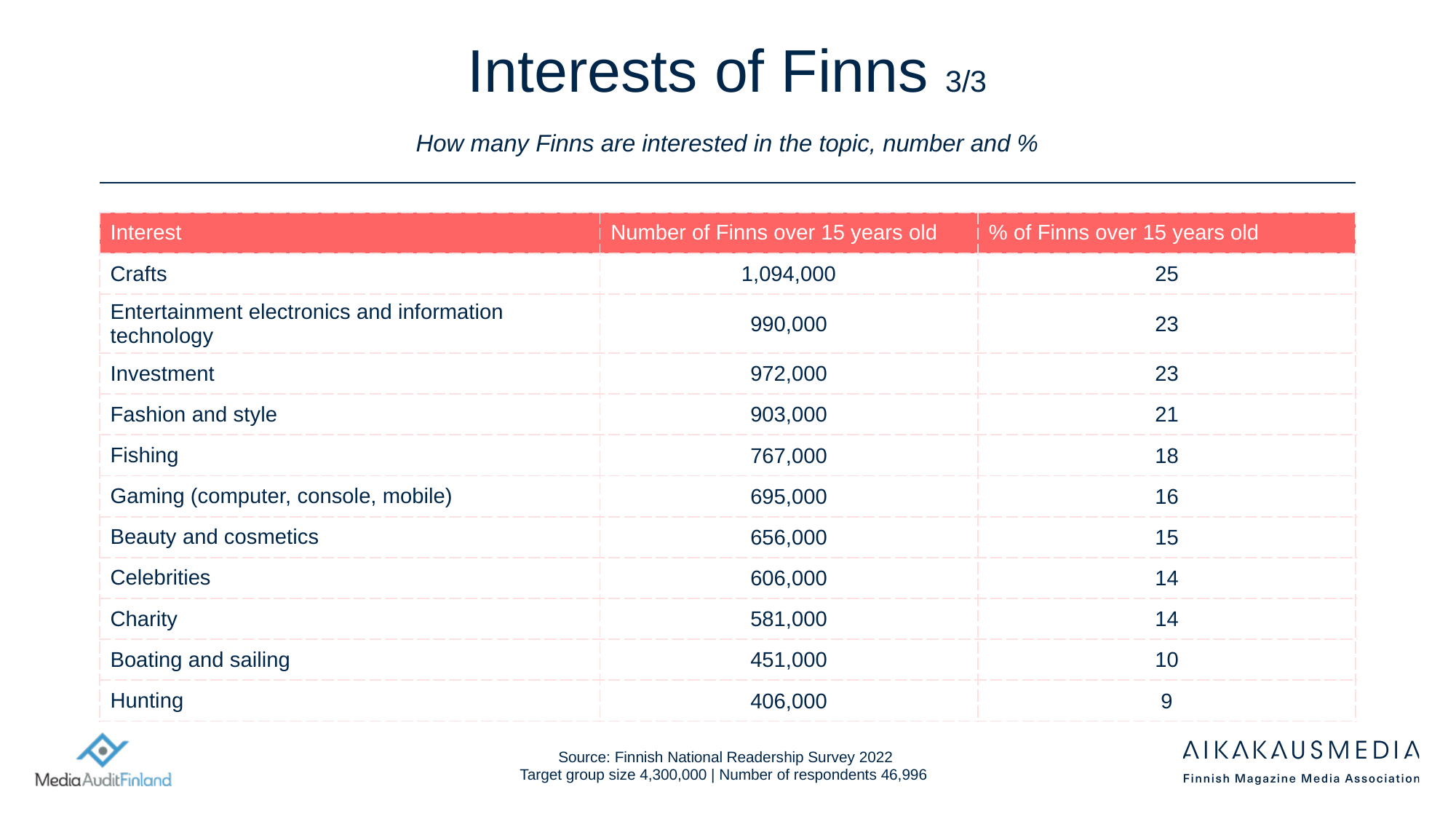

# Interests of Finns 3/3 How many Finns are interested in the topic, number and %
| Interest | Number of Finns over 15 years old | % of Finns over 15 years old |
| --- | --- | --- |
| Crafts | 1,094,000 | 25 |
| Entertainment electronics and information technology | 990,000 | 23 |
| Investment | 972,000 | 23 |
| Fashion and style | 903,000 | 21 |
| Fishing | 767,000 | 18 |
| Gaming (computer, console, mobile) | 695,000 | 16 |
| Beauty and cosmetics | 656,000 | 15 |
| Celebrities | 606,000 | 14 |
| Charity | 581,000 | 14 |
| Boating and sailing | 451,000 | 10 |
| Hunting | 406,000 | 9 |
Source: Finnish National Readership Survey 2022
Target group size 4,300,000 | Number of respondents 46,996